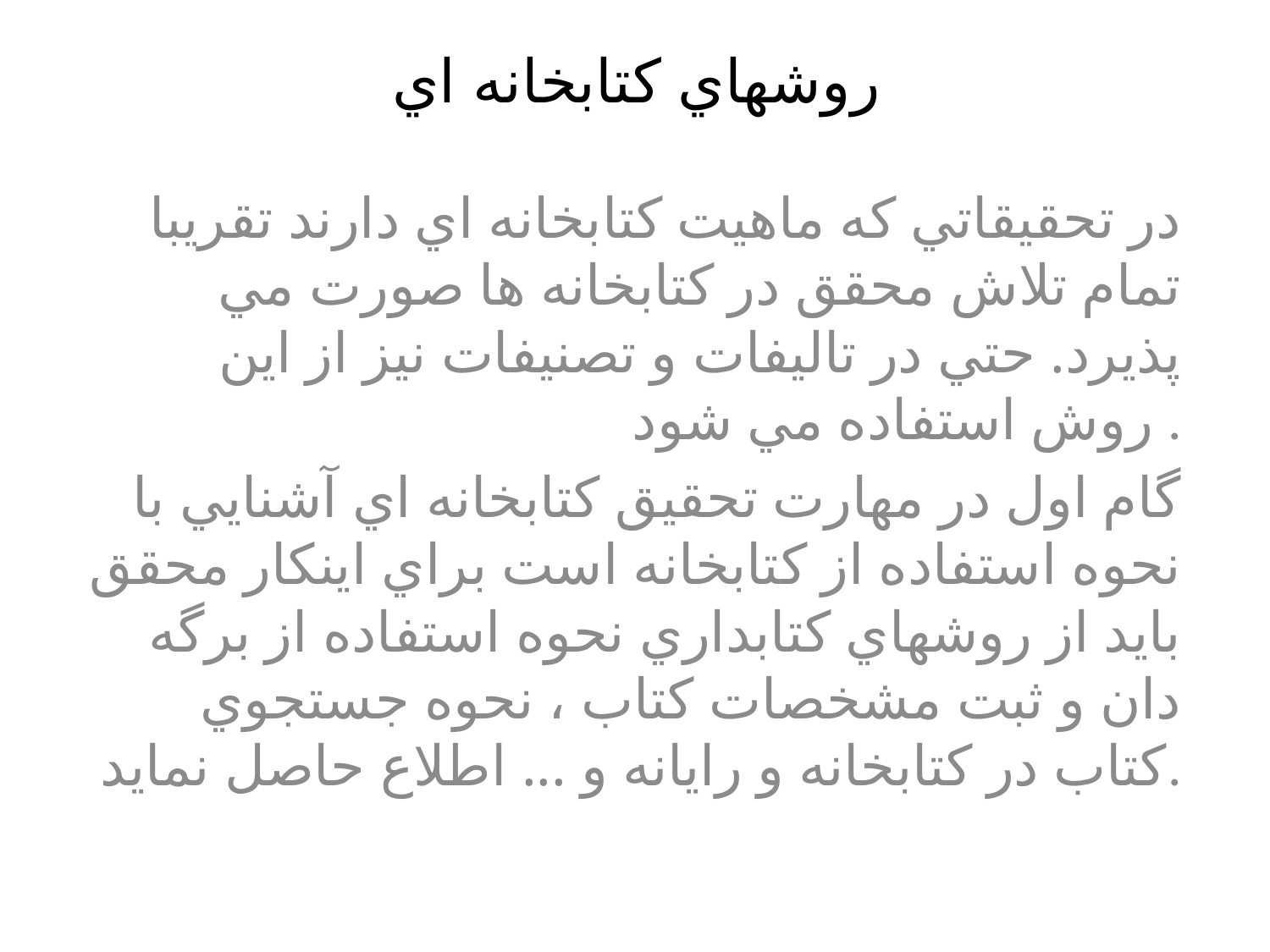

# روشهاي کتابخانه اي
در تحقيقاتي که ماهيت کتابخانه اي دارند تقريبا تمام تلاش محقق در کتابخانه ها صورت مي پذيرد. حتي در تاليفات و تصنيفات نيز از اين روش استفاده مي شود .
گام اول در مهارت تحقيق کتابخانه اي آشنايي با نحوه استفاده از کتابخانه است براي اينکار محقق بايد از روشهاي کتابداري نحوه استفاده از برگه دان و ثبت مشخصات کتاب ، نحوه جستجوي کتاب در کتابخانه و رايانه و ... اطلاع حاصل نمايد.